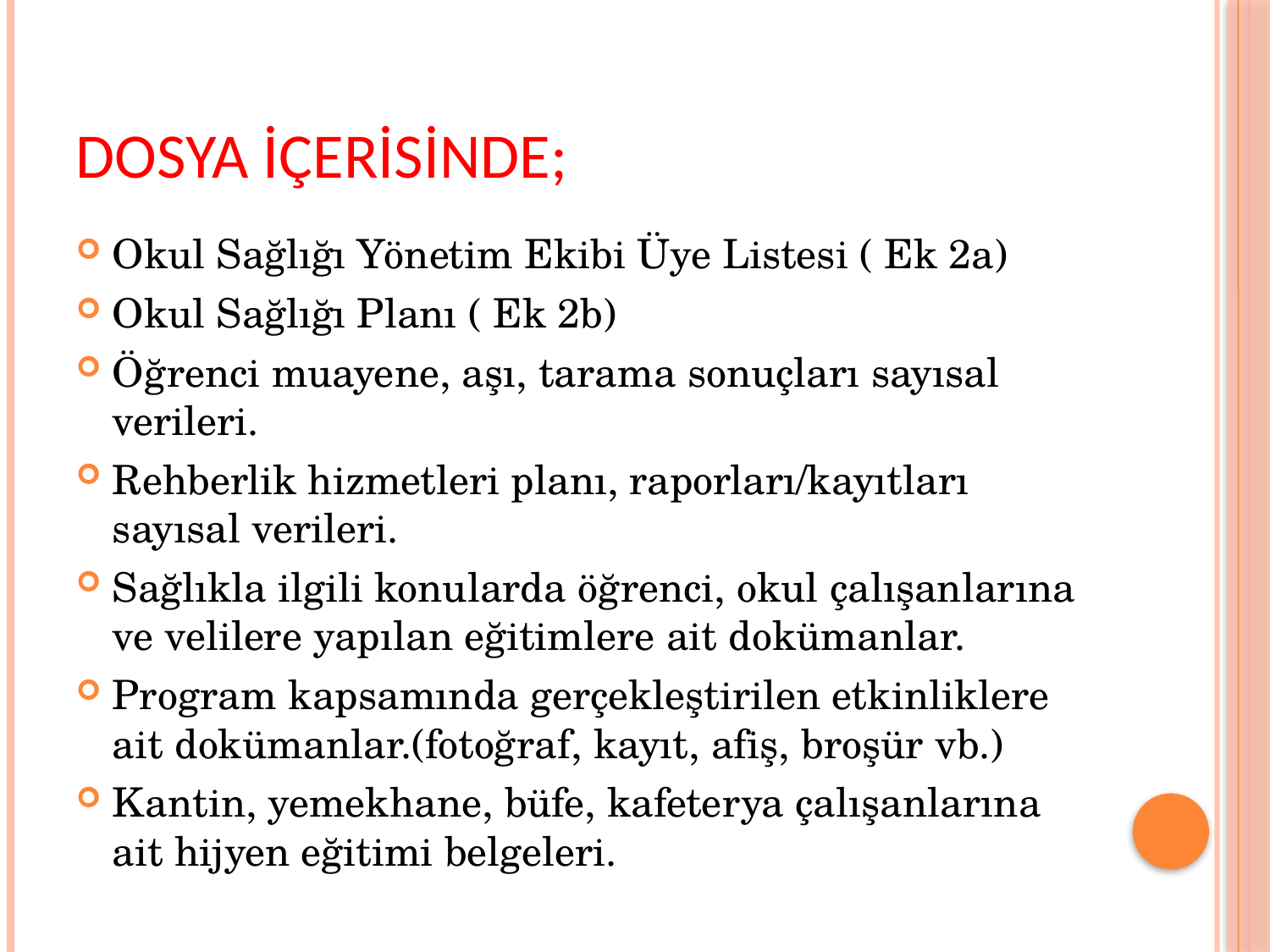

# Dosya içerisinde;
Okul Sağlığı Yönetim Ekibi Üye Listesi ( Ek 2a)
Okul Sağlığı Planı ( Ek 2b)
Öğrenci muayene, aşı, tarama sonuçları sayısal verileri.
Rehberlik hizmetleri planı, raporları/kayıtları sayısal verileri.
Sağlıkla ilgili konularda öğrenci, okul çalışanlarına ve velilere yapılan eğitimlere ait dokümanlar.
Program kapsamında gerçekleştirilen etkinliklere ait dokümanlar.(fotoğraf, kayıt, afiş, broşür vb.)
Kantin, yemekhane, büfe, kafeterya çalışanlarına ait hijyen eğitimi belgeleri.